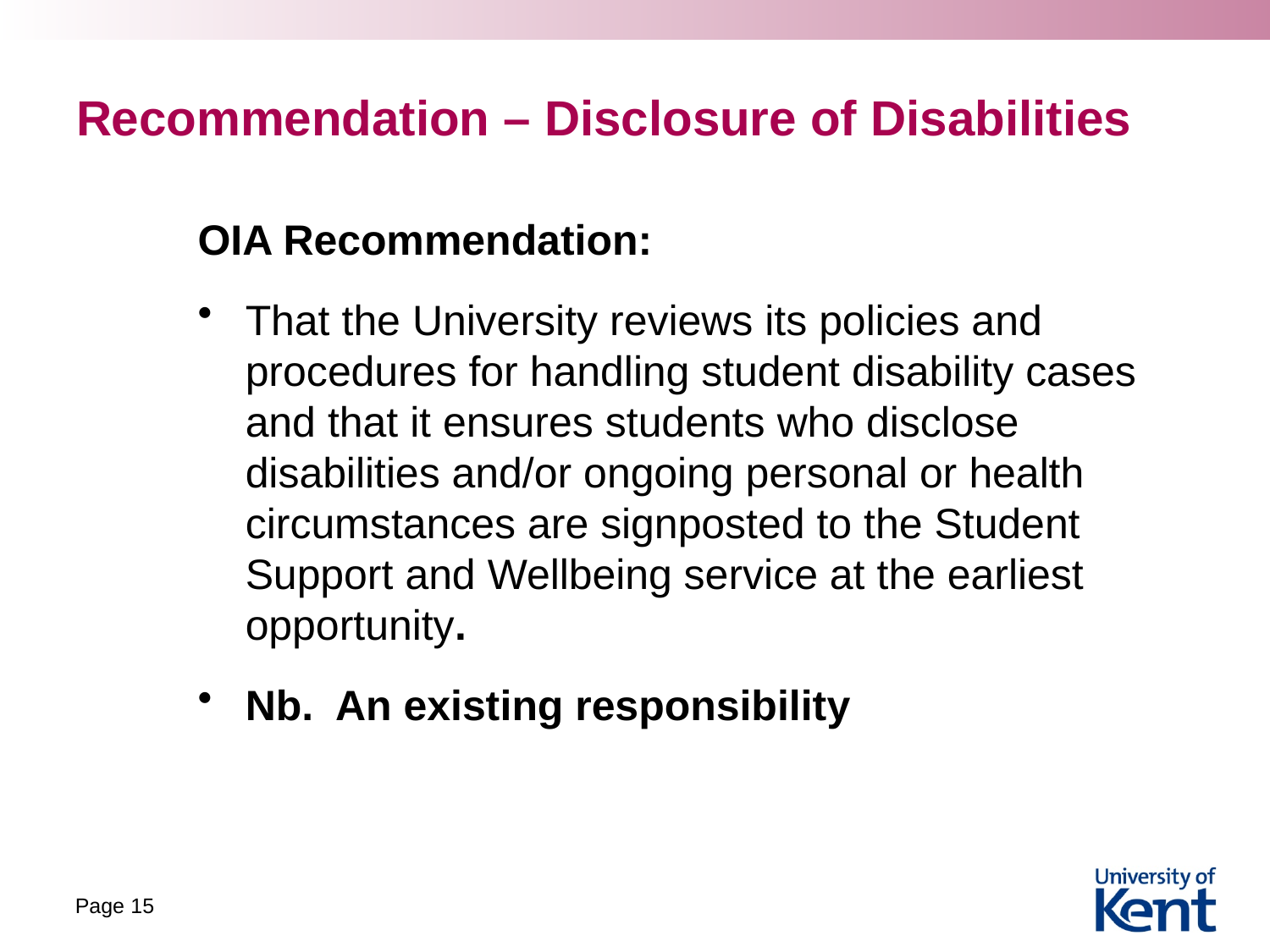

# Recommendation – Disclosure of Disabilities
OIA Recommendation:
That the University reviews its policies and procedures for handling student disability cases and that it ensures students who disclose disabilities and/or ongoing personal or health circumstances are signposted to the Student Support and Wellbeing service at the earliest opportunity.
Nb.  An existing responsibility
Page 15